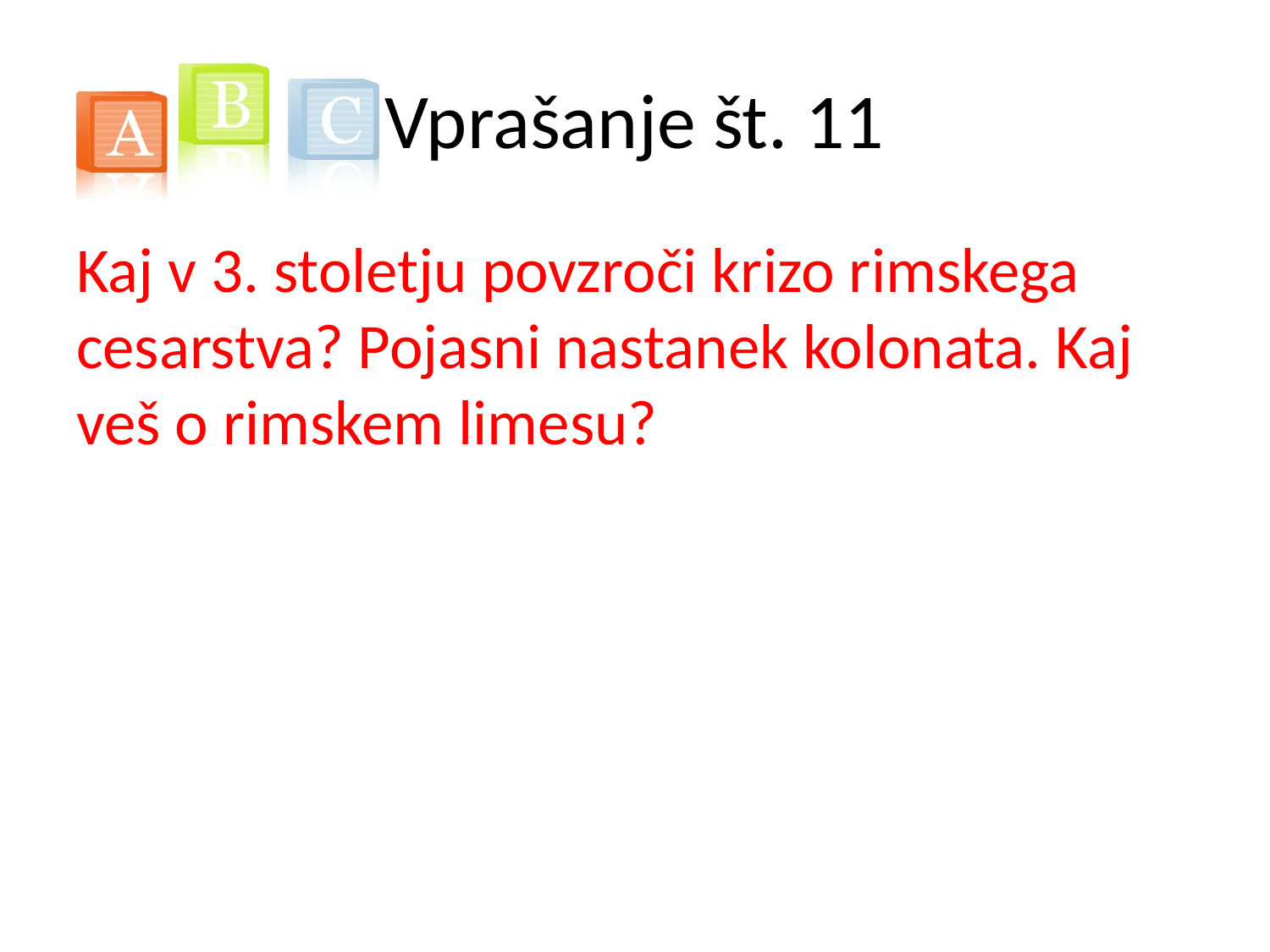

# Vprašanje št. 11
Kaj v 3. stoletju povzroči krizo rimskega cesarstva? Pojasni nastanek kolonata. Kaj veš o rimskem limesu?